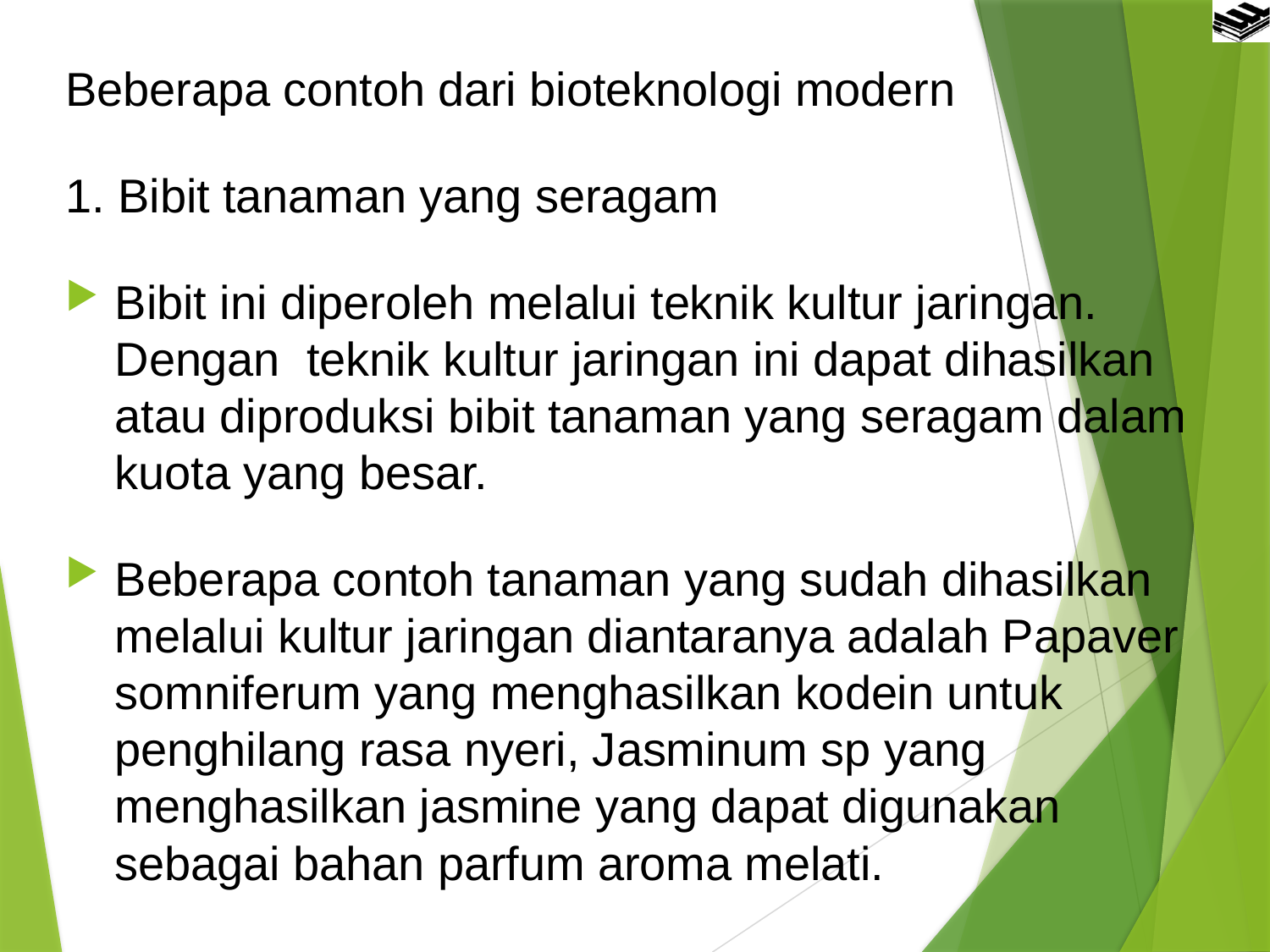

Beberapa contoh dari bioteknologi modern
1. Bibit tanaman yang seragam
Bibit ini diperoleh melalui teknik kultur jaringan. Dengan  teknik kultur jaringan ini dapat dihasilkan atau diproduksi bibit tanaman yang seragam dalam kuota yang besar.
Beberapa contoh tanaman yang sudah dihasilkan melalui kultur jaringan diantaranya adalah Papaver somniferum yang menghasilkan kodein untuk penghilang rasa nyeri, Jasminum sp yang menghasilkan jasmine yang dapat digunakan sebagai bahan parfum aroma melati.